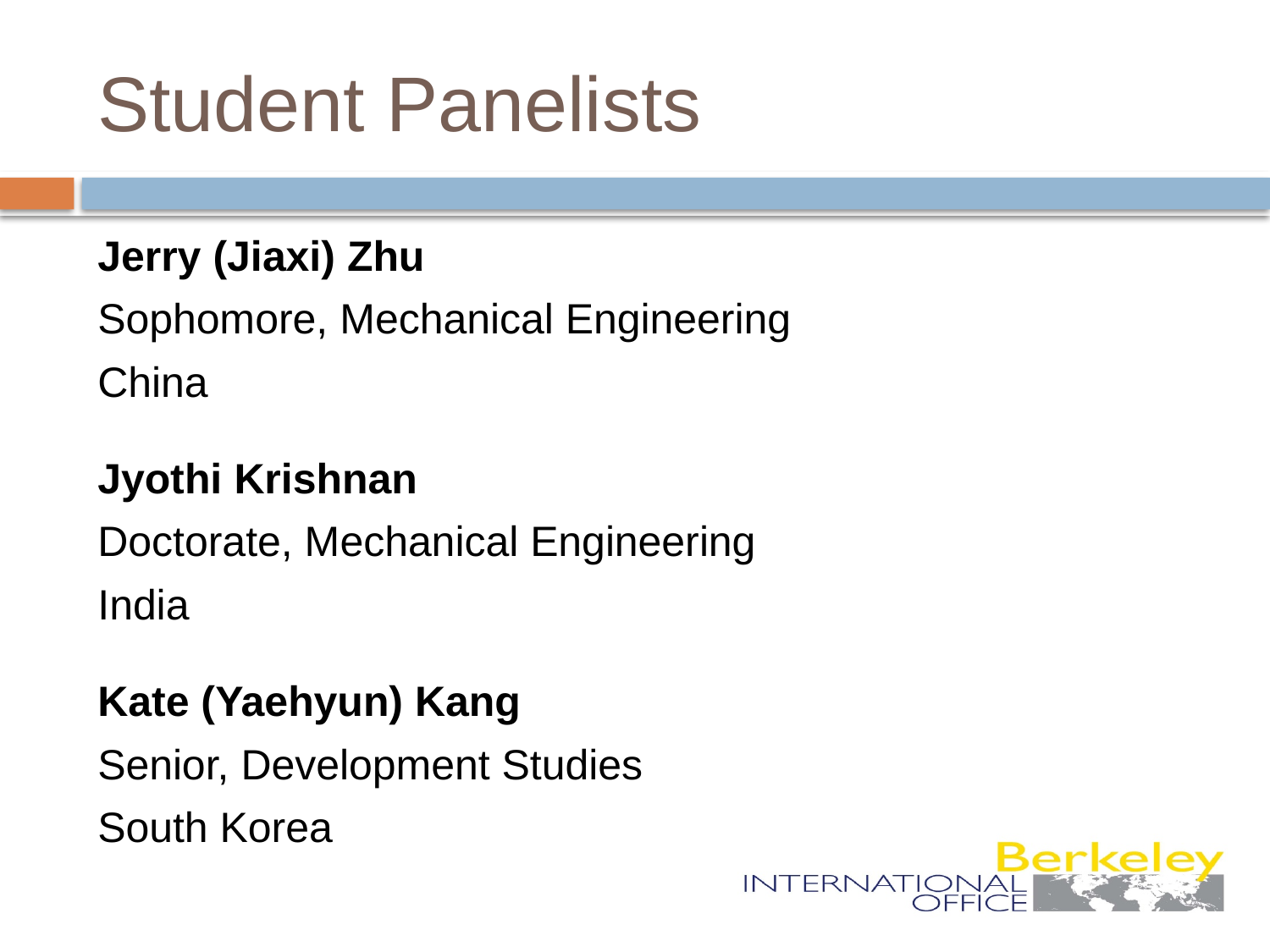

# Student Panelists
Jerry (Jiaxi) Zhu
Sophomore, Mechanical Engineering
China

Jyothi Krishnan
Doctorate, Mechanical Engineering
India

Kate (Yaehyun) Kang
Senior, Development Studies
South Korea